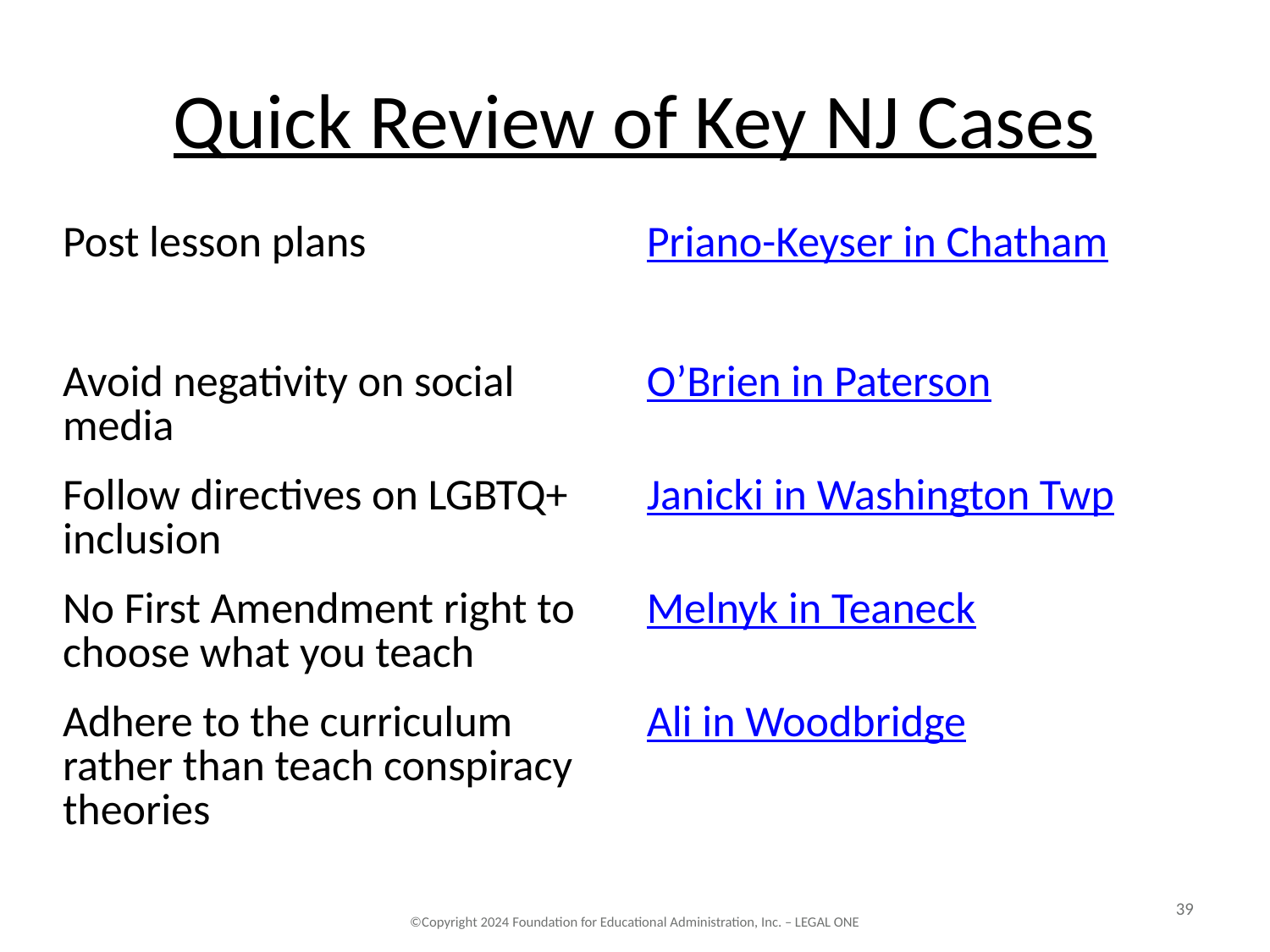

# Quick Review of Key NJ Cases
| Post lesson plans | Priano-Keyser in Chatham |
| --- | --- |
| Avoid negativity on social media | O’Brien in Paterson |
| Follow directives on LGBTQ+ inclusion | Janicki in Washington Twp |
| No First Amendment right to choose what you teach | Melnyk in Teaneck |
| Adhere to the curriculum rather than teach conspiracy theories | Ali in Woodbridge |
39